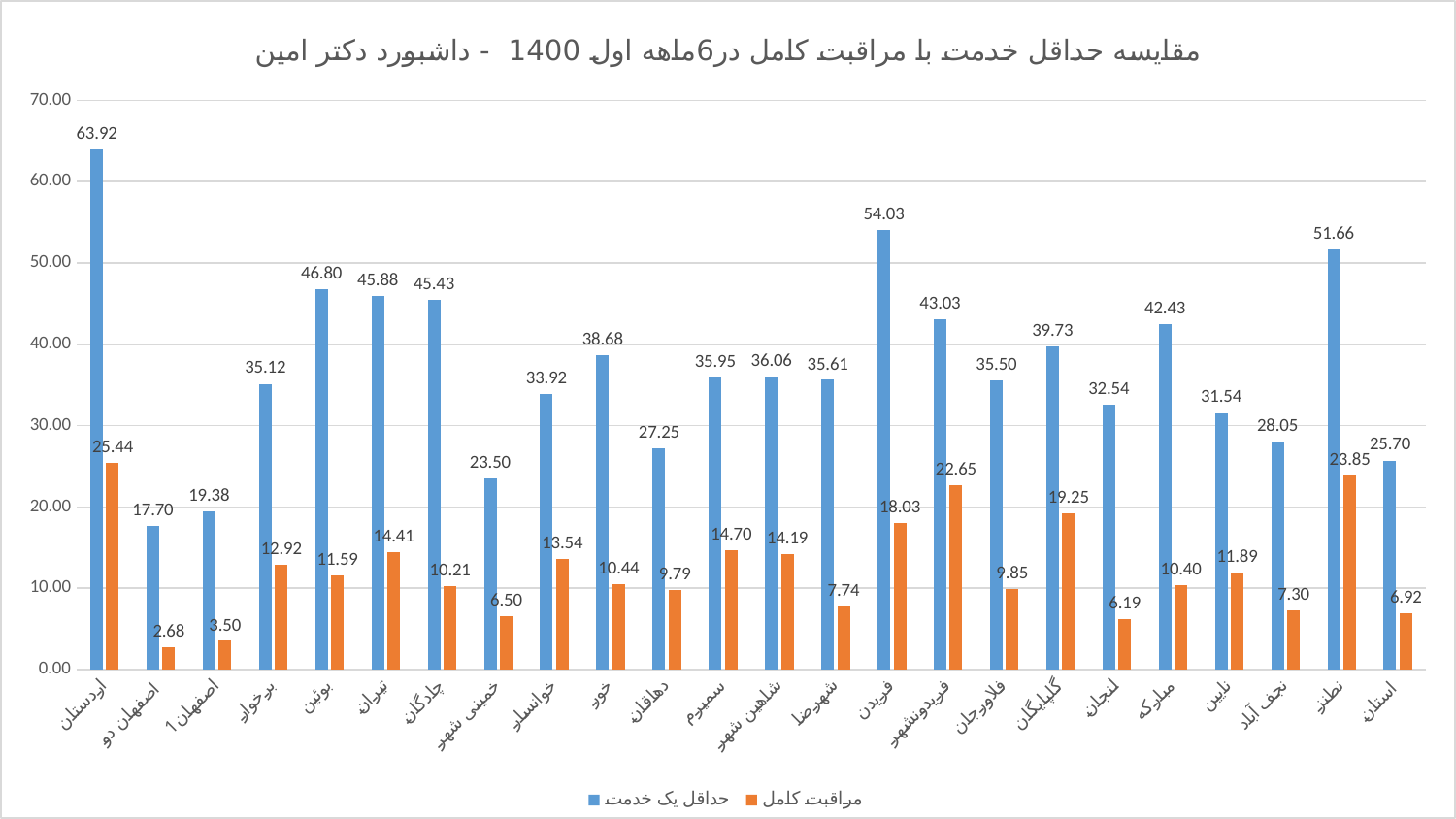

### Chart: مقایسه حداقل خدمت با مراقبت کامل در6ماهه اول 1400  - داشبورد دکتر امین

| Category | حداقل یک خدمت  | مراقبت کامل  |
|---|---|---|
| اردستان | 63.91543239369326 | 25.441949354992833 |
| اصفهان دو  | 17.69502391305736 | 2.67864554399811 |
| اصفهان1 | 19.37678880961019 | 3.5030434957874794 |
| برخوار | 35.116671783850165 | 12.918329751304883 |
| بوئین | 46.79760888129804 | 11.59265584970111 |
| تیران | 45.879354290569246 | 14.41163976210705 |
| چادگان | 45.42619542619543 | 10.207900207900208 |
| خمینی شهر | 23.49902261938006 | 6.495392348506004 |
| خوانسار | 33.91929073677775 | 13.543258942219506 |
| خور | 38.68232224396608 | 10.437051532941943 |
| دهاقان | 27.24750277469478 | 9.785423603403625 |
| سمیرم | 35.94962329922411 | 14.696952659395029 |
| شاهین شهر | 36.06032374519623 | 14.18714335623617 |
| شهرضا | 35.613968494970585 | 7.74340482064908 |
| فریدن | 54.026583268178264 | 18.034923117018504 |
| فریدونشهر | 43.03393213572854 | 22.654690618762473 |
| فلاورجان | 35.499113998818665 | 9.846773913345611 |
| گلپایگان | 39.73029045643153 | 19.245789602147916 |
| لنجان | 32.54481199656149 | 6.186124996020249 |
| مبارکه | 42.431377052945905 | 10.39967841966234 |
| نایین | 31.53870162297129 | 11.891385767790261 |
| نجف آباد | 28.045510166887972 | 7.29776875211539 |
| نطنز | 51.66346296022475 | 23.850362265266895 |
| استان  | 25.702697737518193 | 6.917613881705285 |
#